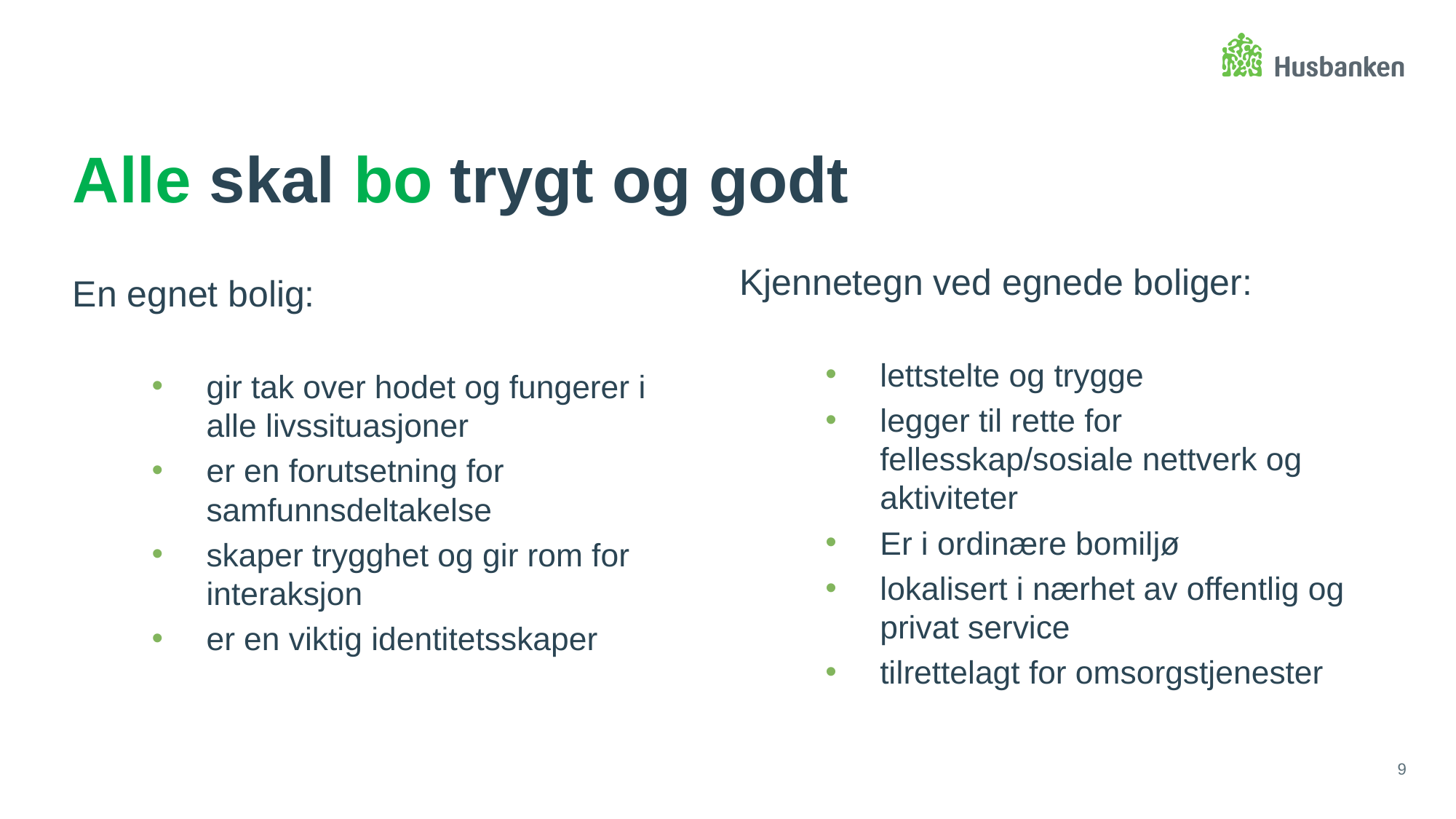

Alle skal bo trygt og godt
Kjennetegn ved egnede boliger:

lettstelte og trygge
legger til rette for fellesskap/sosiale nettverk og aktiviteter
Er i ordinære bomiljø
lokalisert i nærhet av offentlig og privat service
tilrettelagt for omsorgstjenester

En egnet bolig:

gir tak over hodet og fungerer i alle livssituasjoner
er en forutsetning for samfunnsdeltakelse
skaper trygghet og gir rom for interaksjon
er en viktig identitetsskaper